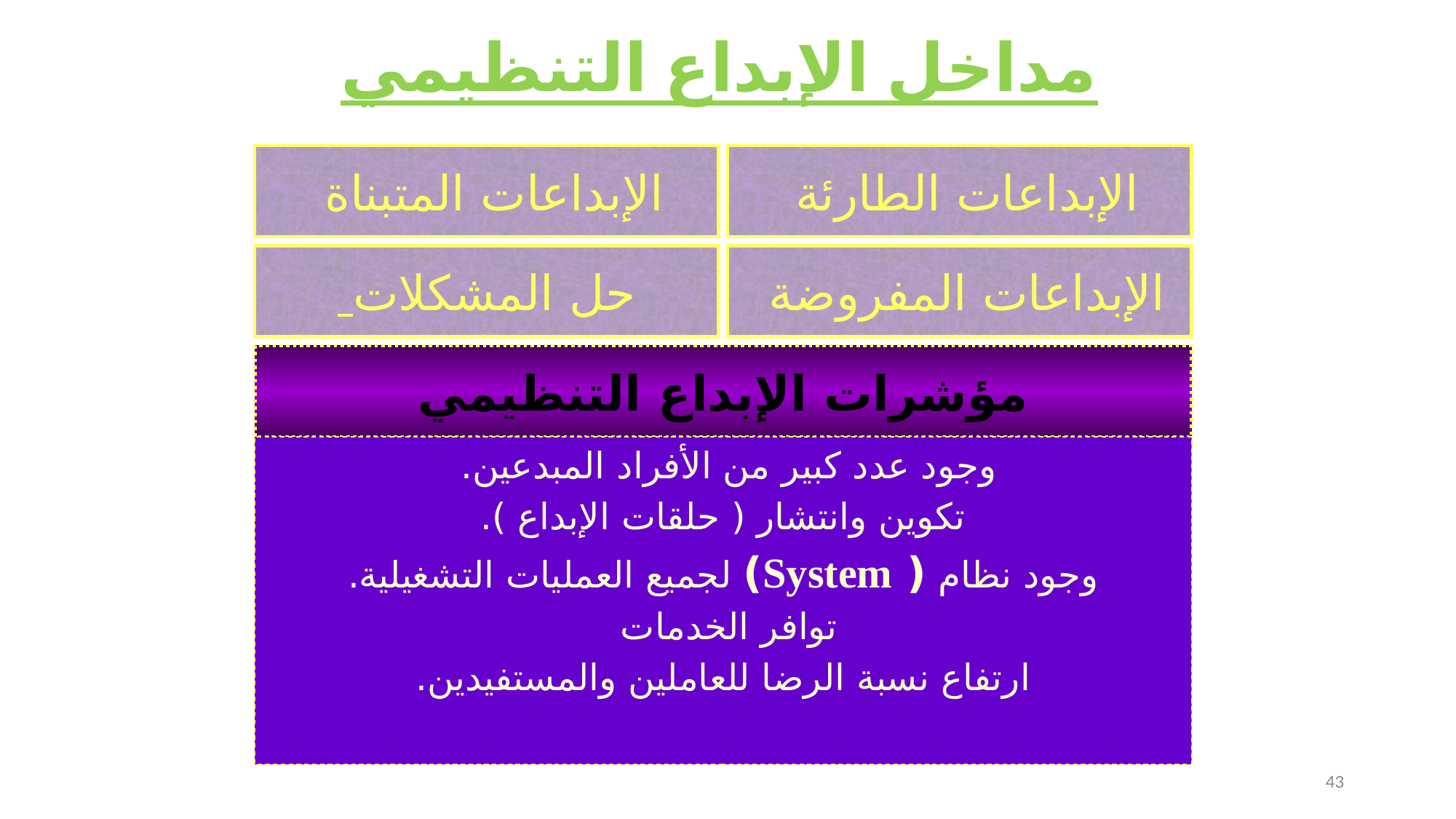

# مداخل الإبداع التنظيمي
الإبداعات المتبناة
الإبداعات الطارئة
حل المشكلات
الإبداعات المفروضة
مؤشرات الإبداع التنظيمي
وجود عدد كبير من الأفراد المبدعين.
تكوين وانتشار ( حلقات الإبداع ).
وجود نظام ( System) لجميع العمليات التشغيلية.
توافر الخدمات
ارتفاع نسبة الرضا للعاملين والمستفيدين.
43